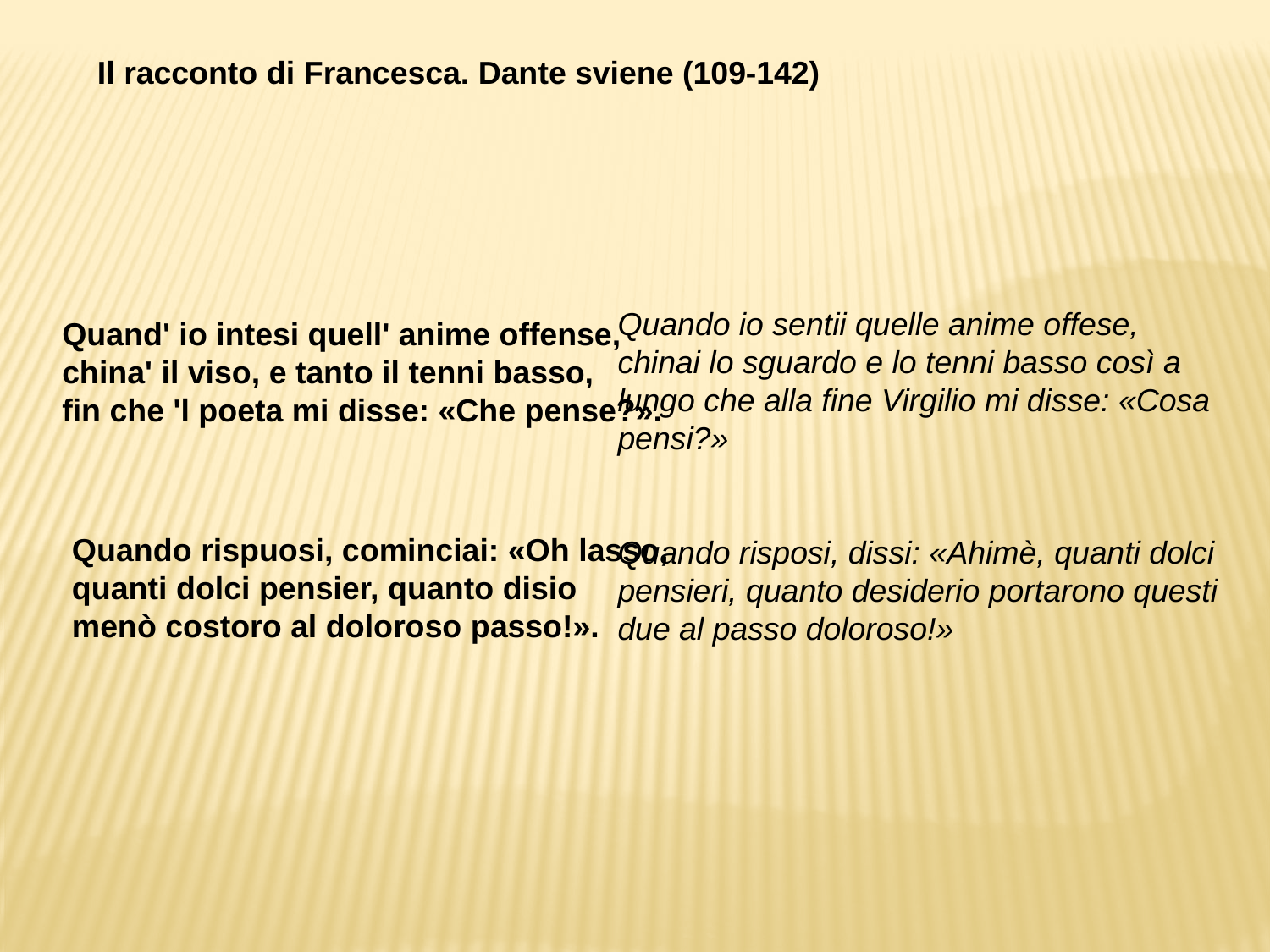

Il racconto di Francesca. Dante sviene (109-142)
Quando io sentii quelle anime offese,         chinai lo sguardo e lo tenni basso così a lungo che alla fine Virgilio mi disse: «Cosa pensi?»

Quando risposi, dissi: «Ahimè, quanti dolci pensieri, quanto desiderio portarono questi due al passo doloroso!»
Quand' io intesi quell' anime offense,
china' il viso, e tanto il tenni basso,
fin che 'l poeta mi disse: «Che pense?».

Quando rispuosi, cominciai: «Oh lasso,
quanti dolci pensier, quanto disio
menò costoro al doloroso passo!».